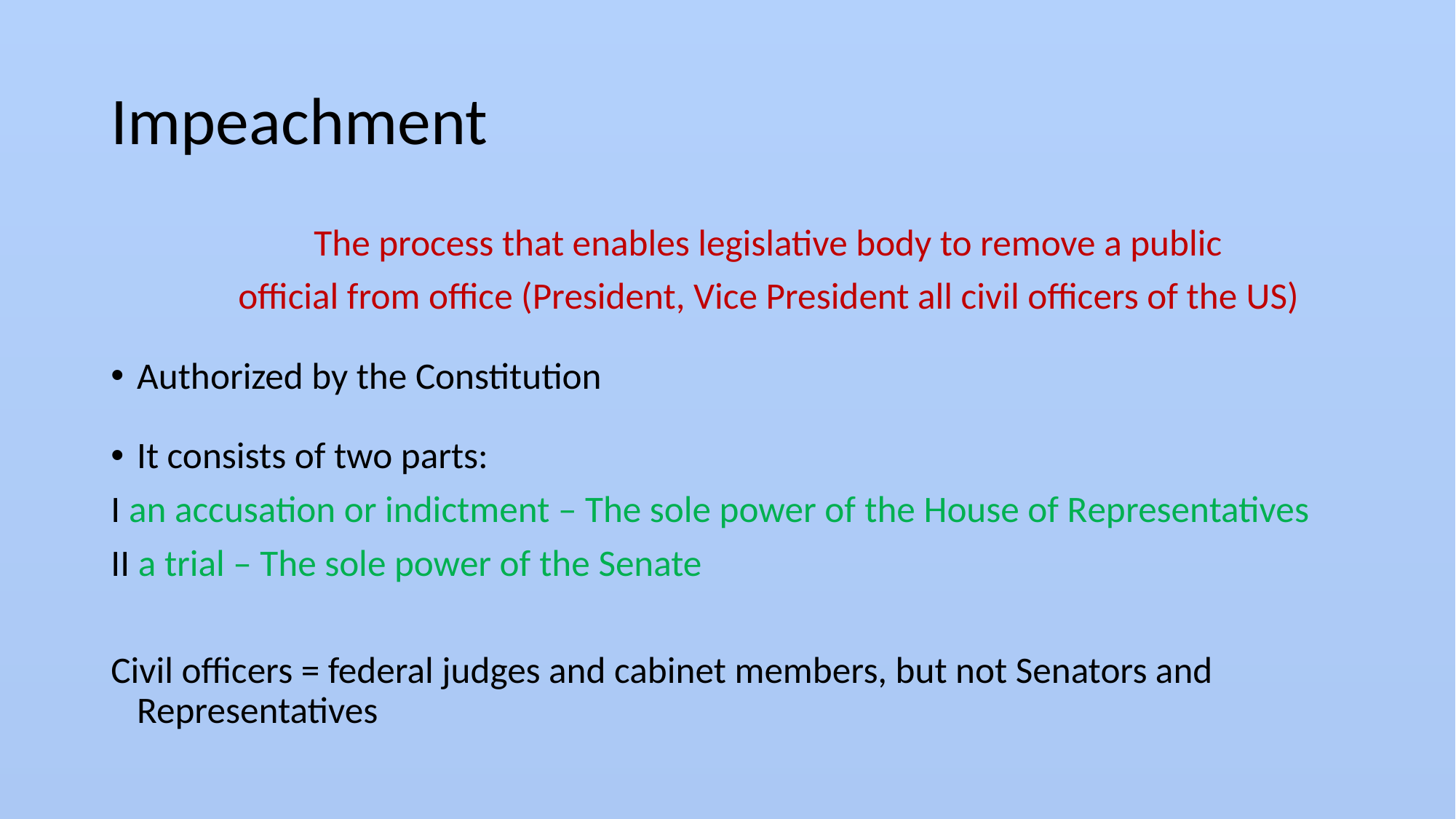

# Impeachment
The process that enables legislative body to remove a public
official from office (President, Vice President all civil officers of the US)

Authorized by the Constitution

It consists of two parts:
I an accusation or indictment – The sole power of the House of Representatives
II a trial – The sole power of the Senate

Civil officers = federal judges and cabinet members, but not Senators and Representatives